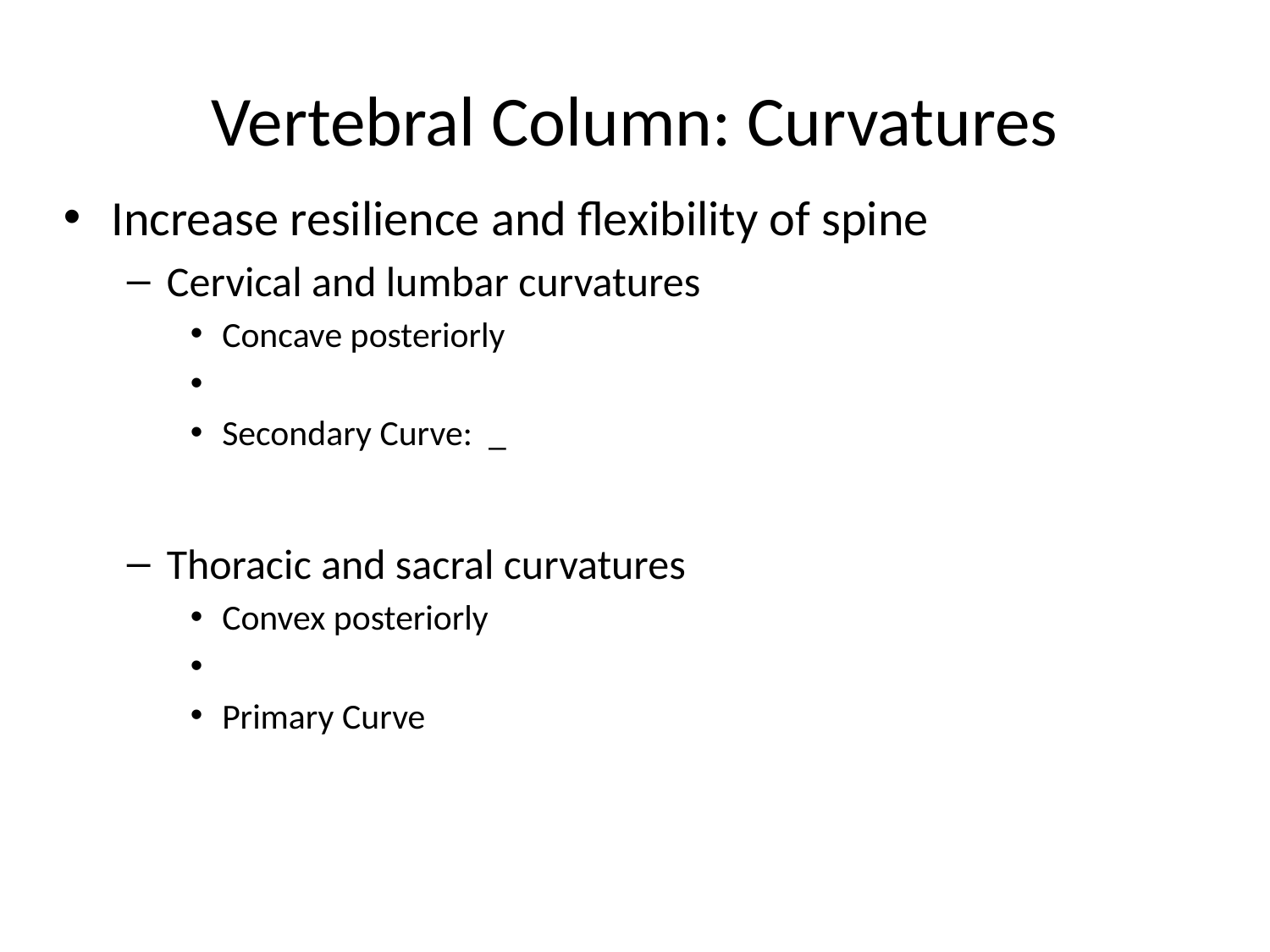

# Vertebral Column: Curvatures
Increase resilience and flexibility of spine
Cervical and lumbar curvatures
Concave posteriorly

Secondary Curve:  _

Thoracic and sacral curvatures
Convex posteriorly

Primary Curve